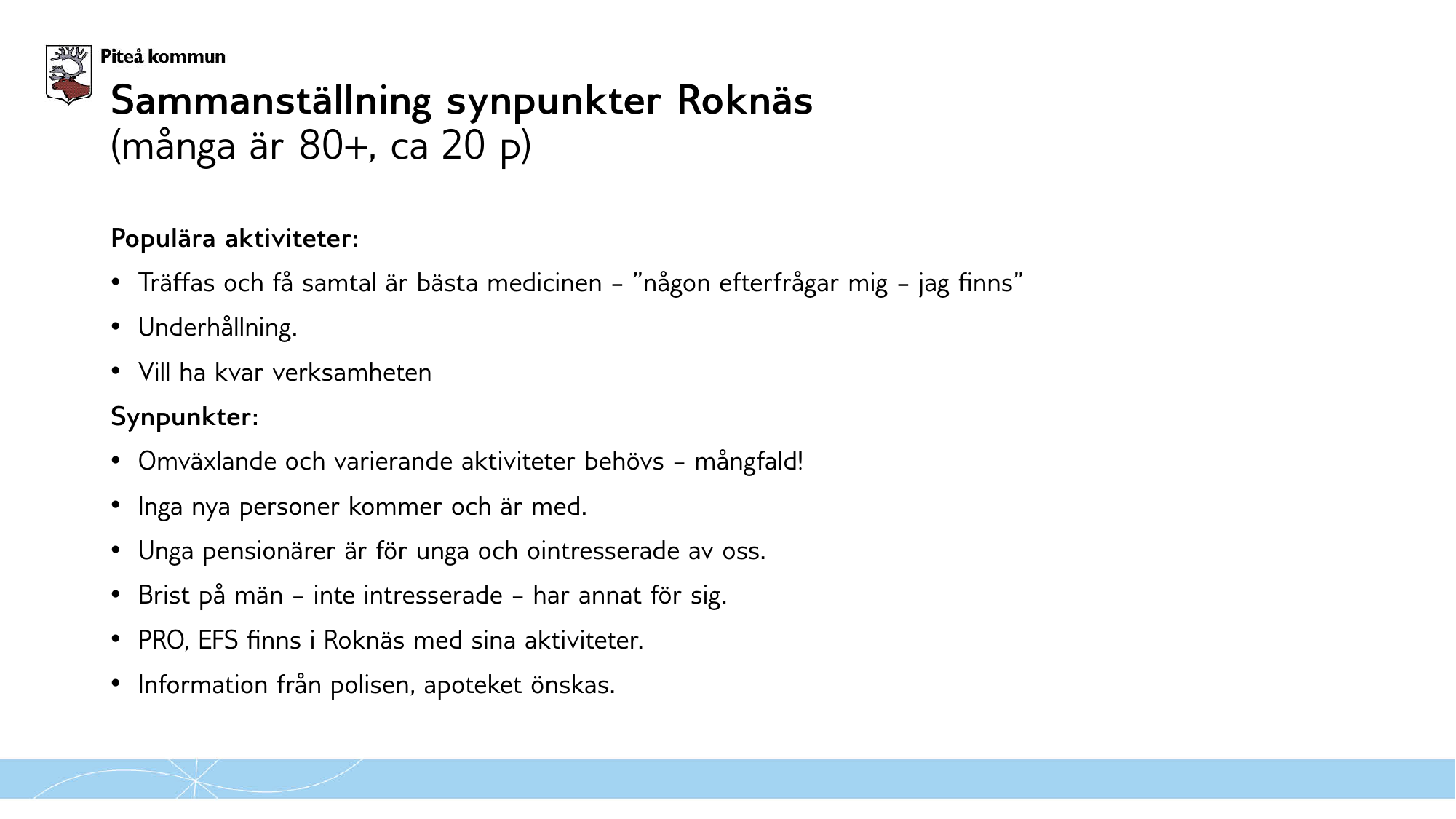

# Sammanställning synpunkter Roknäs (många är 80+, ca 20 p)
Populära aktiviteter:
Träffas och få samtal är bästa medicinen – ”någon efterfrågar mig – jag finns”
Underhållning.
Vill ha kvar verksamheten
Synpunkter:
Omväxlande och varierande aktiviteter behövs – mångfald!
Inga nya personer kommer och är med.
Unga pensionärer är för unga och ointresserade av oss.
Brist på män – inte intresserade – har annat för sig.
PRO, EFS finns i Roknäs med sina aktiviteter.
Information från polisen, apoteket önskas.